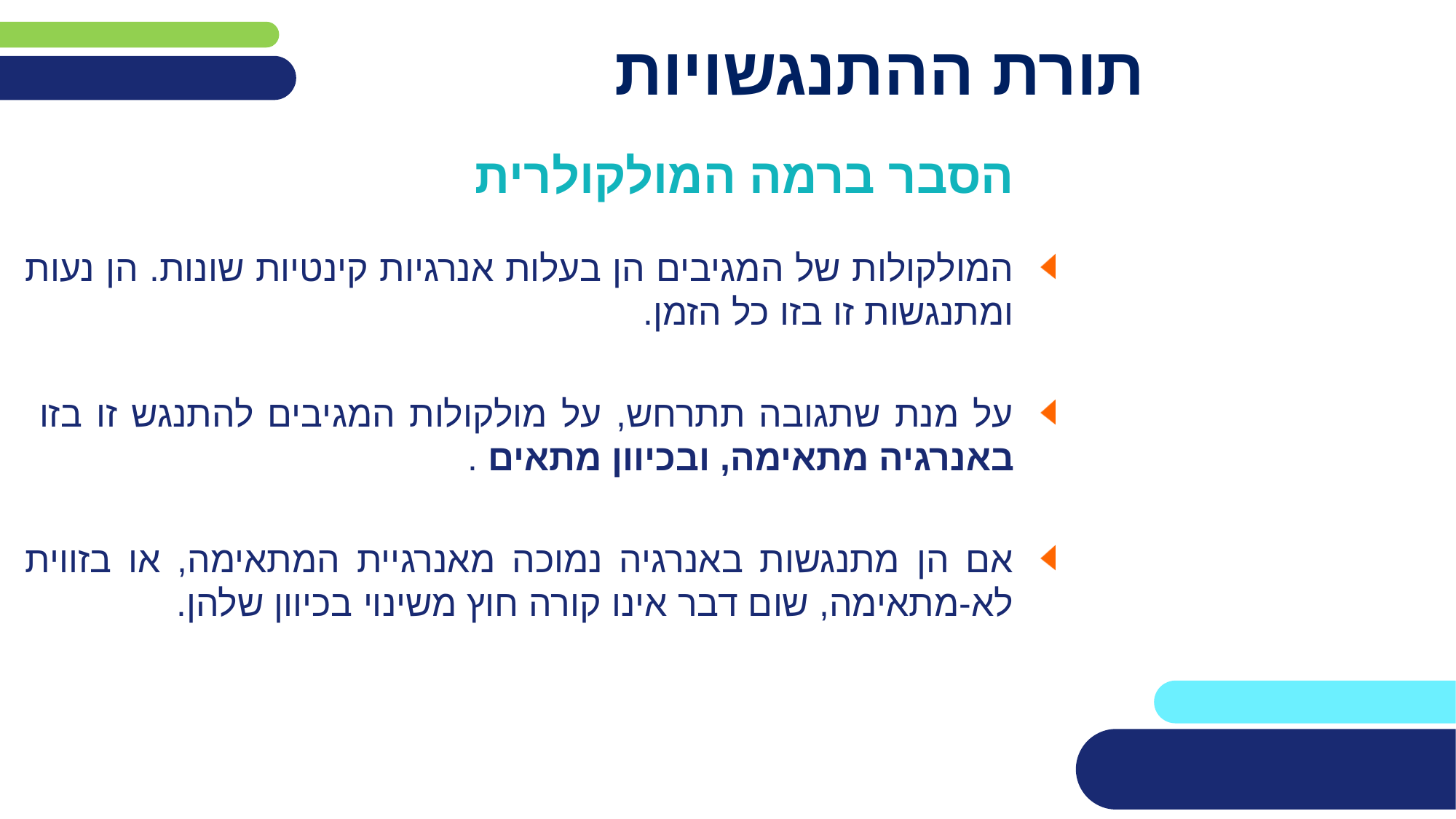

# תורת ההתנגשויות
הסבר ברמה המולקולרית
המולקולות של המגיבים הן בעלות אנרגיות קינטיות שונות. הן נעות ומתנגשות זו בזו כל הזמן.

על מנת שתגובה תתרחש, על מולקולות המגיבים להתנגש זו בזו  באנרגיה מתאימה, ובכיוון מתאים .

אם הן מתנגשות באנרגיה נמוכה מאנרגיית המתאימה, או בזווית לא-מתאימה, שום דבר אינו קורה חוץ משינוי בכיוון שלהן.